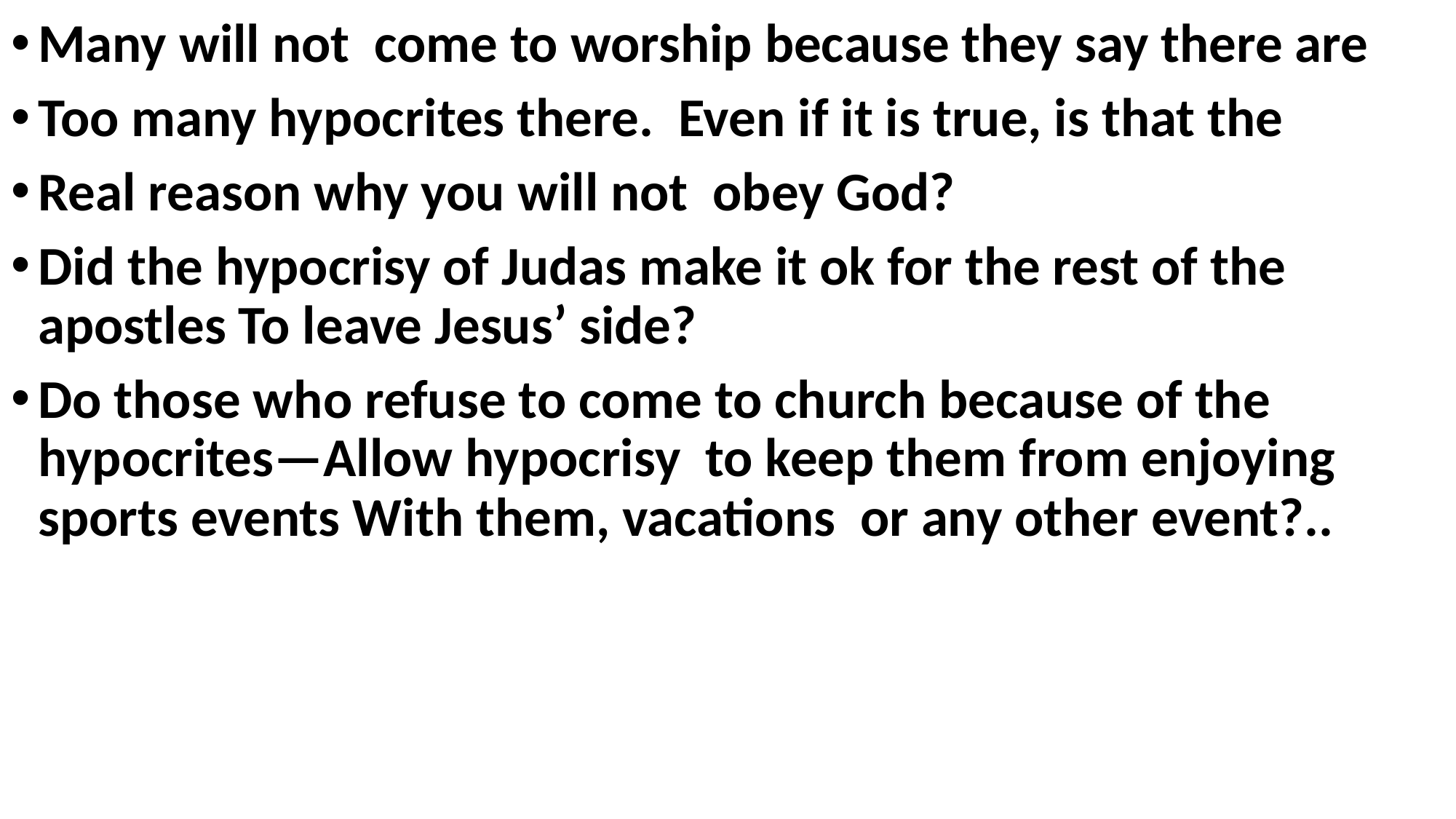

Many will not  come to worship because they say there are
Too many hypocrites there.  Even if it is true, is that the
Real reason why you will not  obey God?
Did the hypocrisy of Judas make it ok for the rest of the apostles To leave Jesus’ side?
Do those who refuse to come to church because of the hypocrites—Allow hypocrisy  to keep them from enjoying sports events With them, vacations  or any other event?..